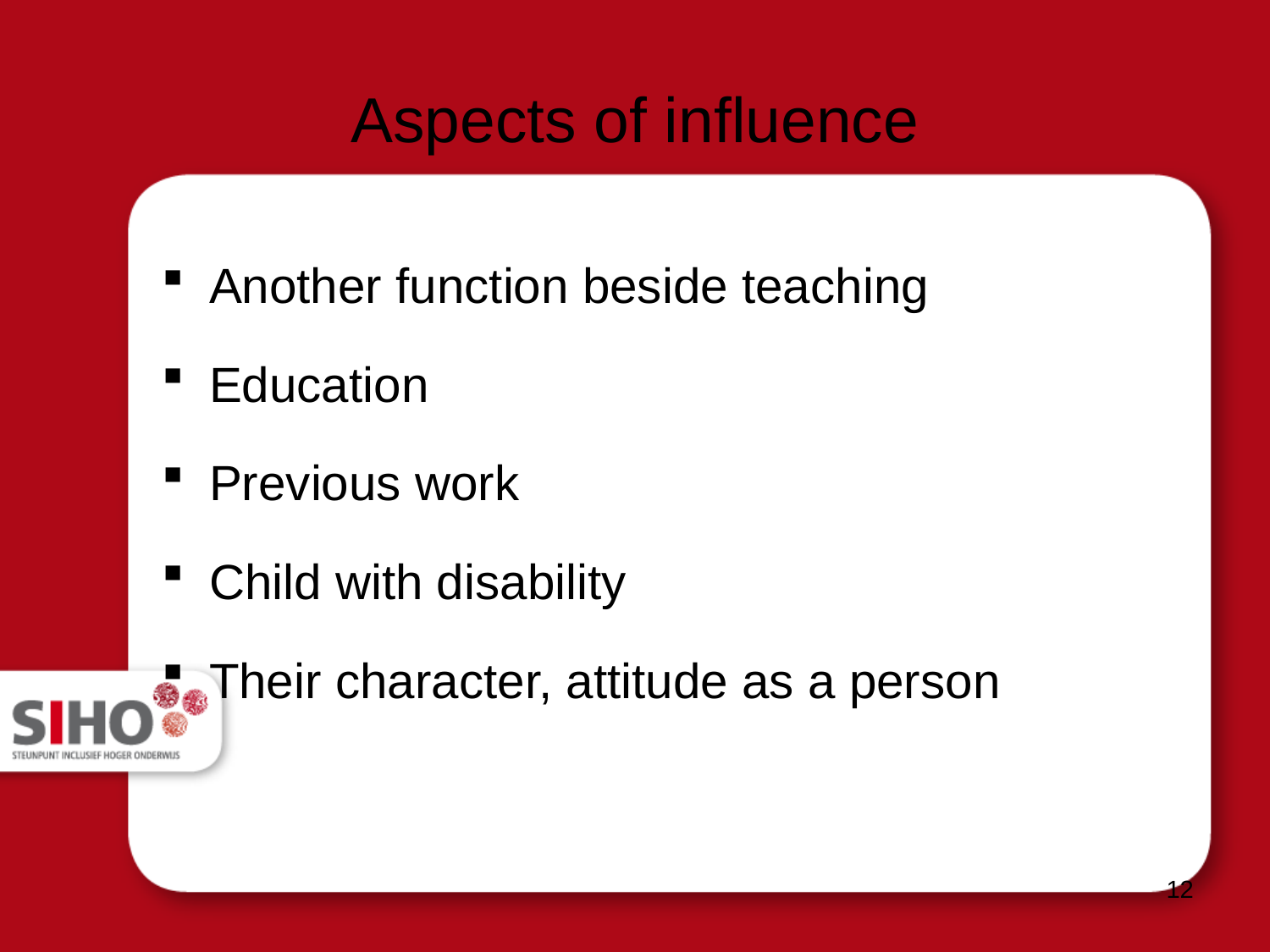

# Aspects of influence
Another function beside teaching
Education
Previous work
Child with disability
Their character, attitude as a person

12